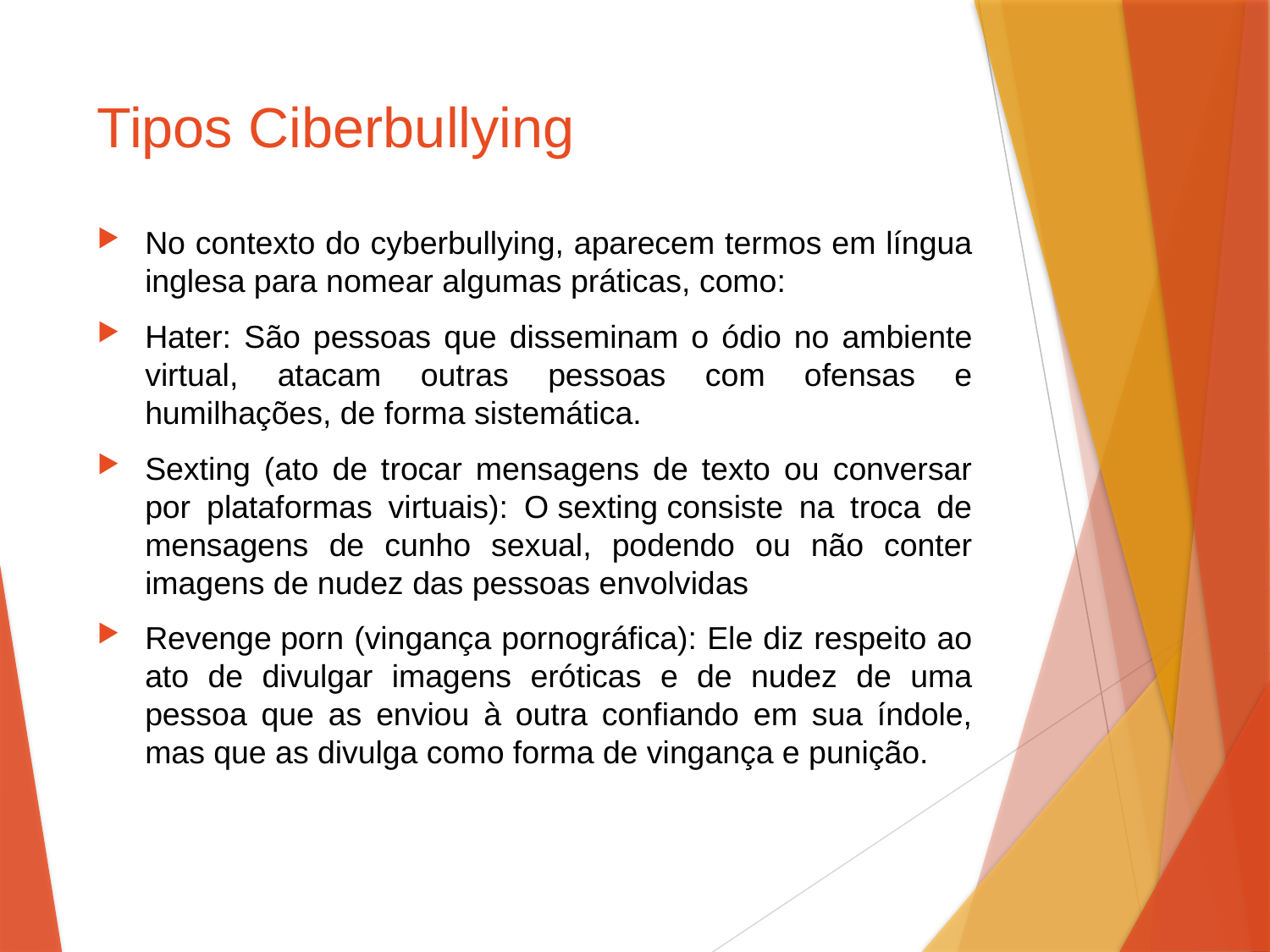

# Tipos Ciberbullying
No contexto do cyberbullying, aparecem termos em língua inglesa para nomear algumas práticas, como:
Hater: São pessoas que disseminam o ódio no ambiente virtual, atacam outras pessoas com ofensas e humilhações, de forma sistemática.
Sexting (ato de trocar mensagens de texto ou conversar por plataformas virtuais): O sexting consiste na troca de mensagens de cunho sexual, podendo ou não conter imagens de nudez das pessoas envolvidas
Revenge porn (vingança pornográfica): Ele diz respeito ao ato de divulgar imagens eróticas e de nudez de uma pessoa que as enviou à outra confiando em sua índole, mas que as divulga como forma de vingança e punição.